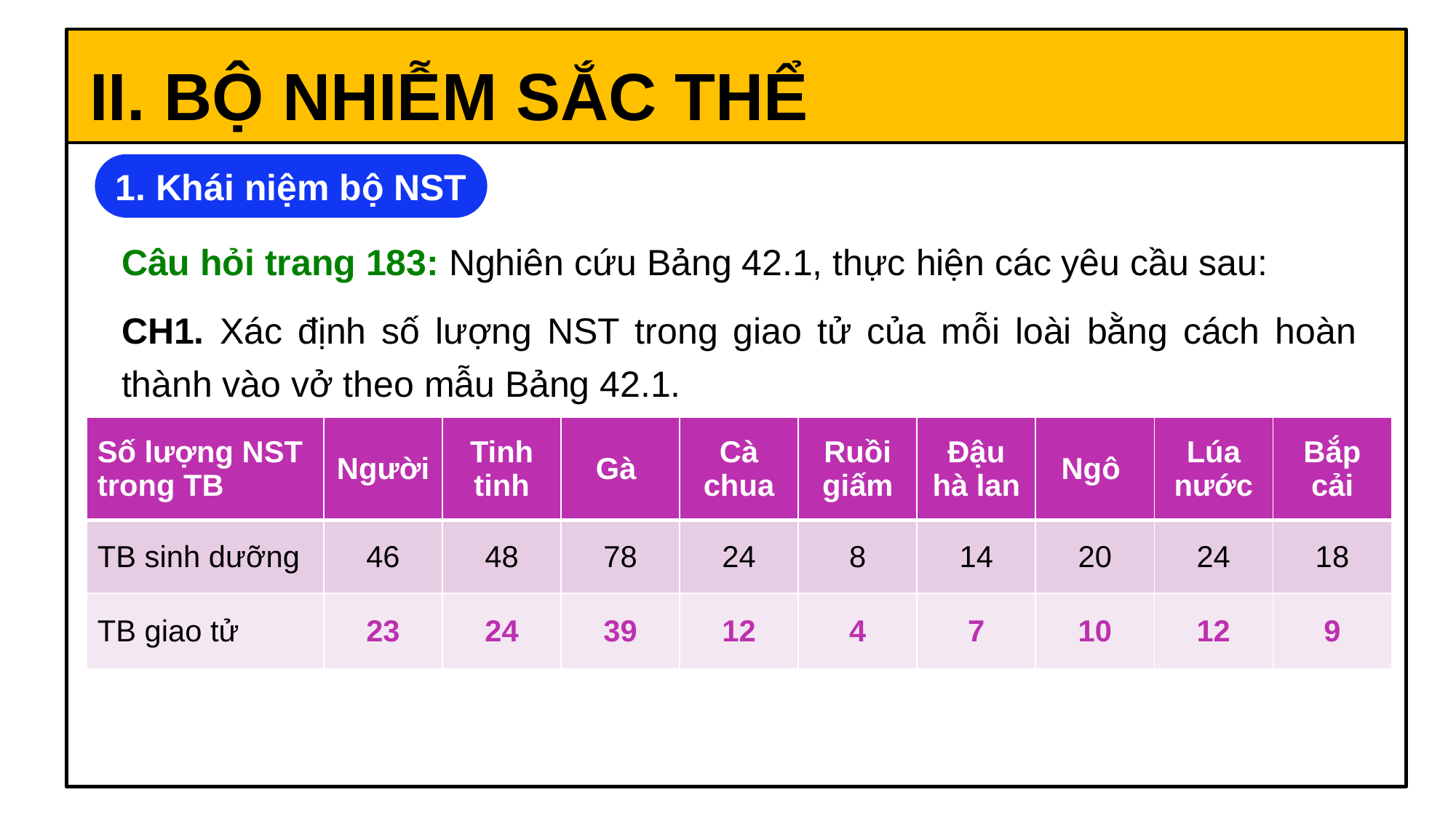

II. BỘ NHIỄM SẮC THỂ

1. Khái niệm bộ NST
Câu hỏi trang 183: Nghiên cứu Bảng 42.1, thực hiện các yêu cầu sau:
CH1. Xác định số lượng NST trong giao tử của mỗi loài bằng cách hoàn thành vào vở theo mẫu Bảng 42.1.
| Số lượng NST trong TB | Người | Tinh tinh | Gà | Cà chua | Ruồi giấm | Đậu hà lan | Ngô | Lúa nước | Bắp cải |
| --- | --- | --- | --- | --- | --- | --- | --- | --- | --- |
| TB sinh dưỡng | 46 | 48 | 78 | 24 | 8 | 14 | 20 | 24 | 18 |
| TB giao tử | 23 | 24 | 39 | 12 | 4 | 7 | 10 | 12 | 9 |